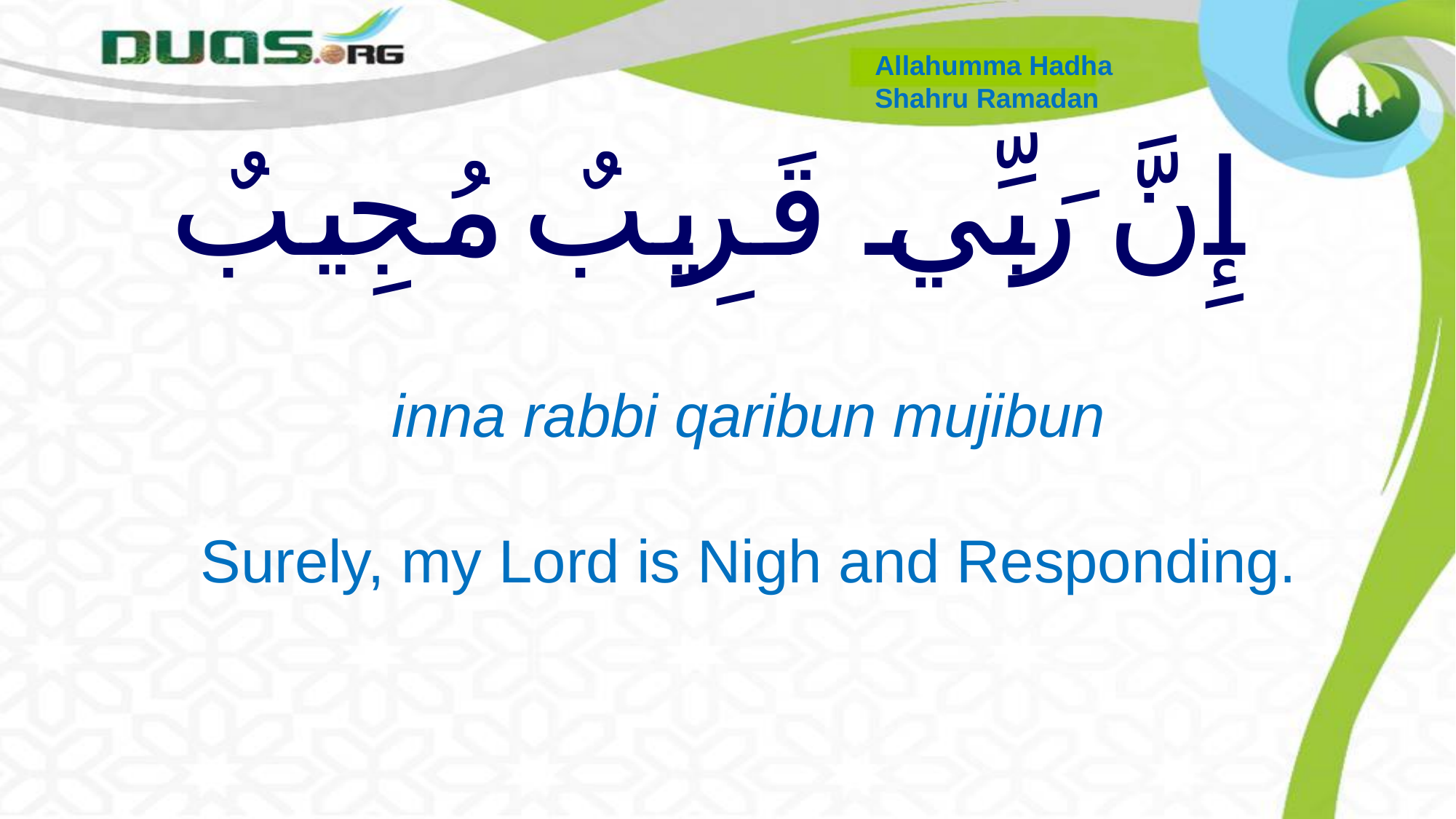

# إِنَّ رَبِّي قَرِيبٌ مُجِيبٌ
Allahumma Hadha
Shahru Ramadan
inna rabbi qaribun mujibun

Surely, my Lord is Nigh and Responding.